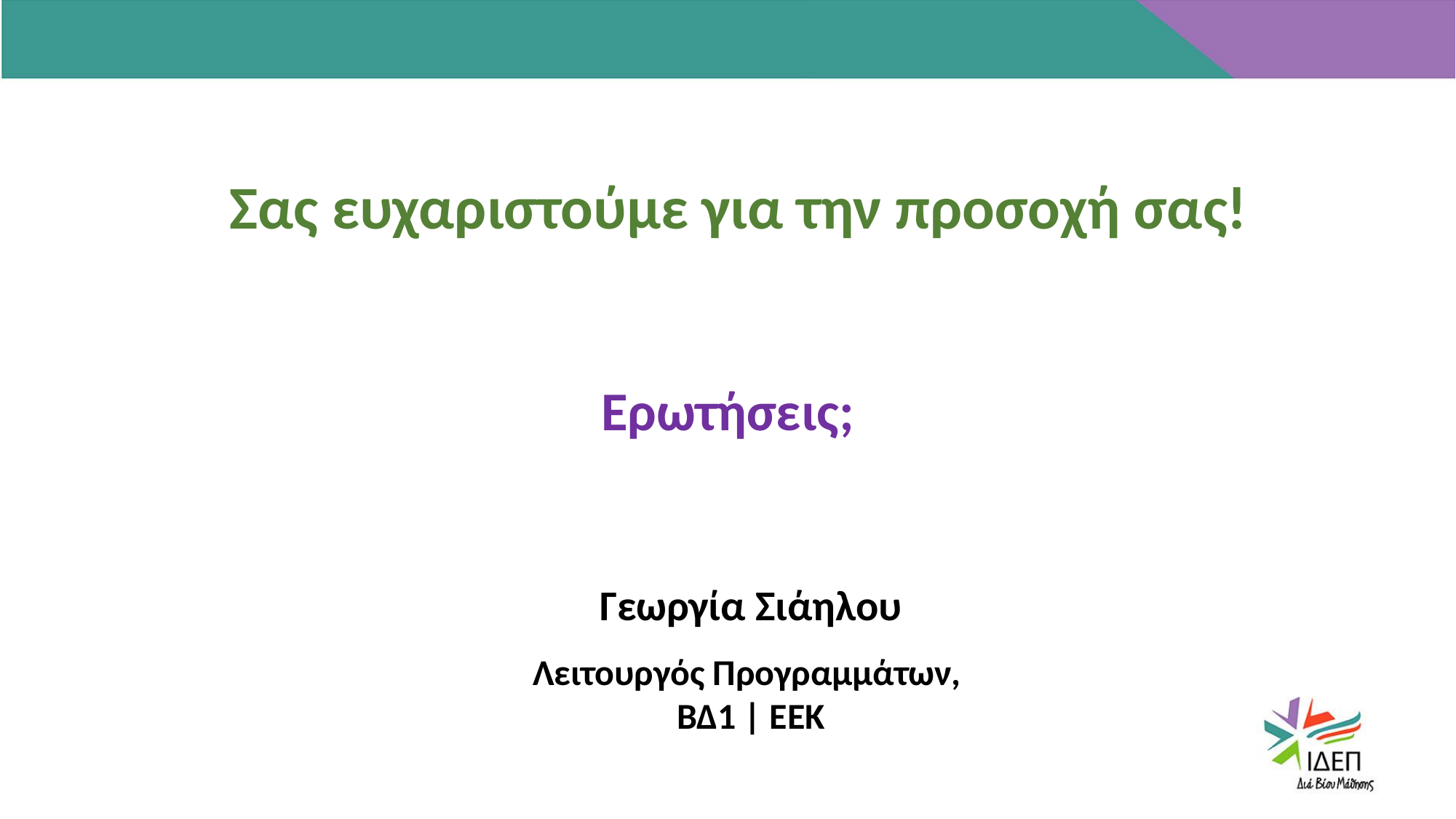

Σας ευχαριστούμε για την προσοχή σας!
Ερωτήσεις;
Γεωργία Σιάηλου

Λειτουργός Προγραμμάτων,
ΒΔ1 | ΕΕΚ